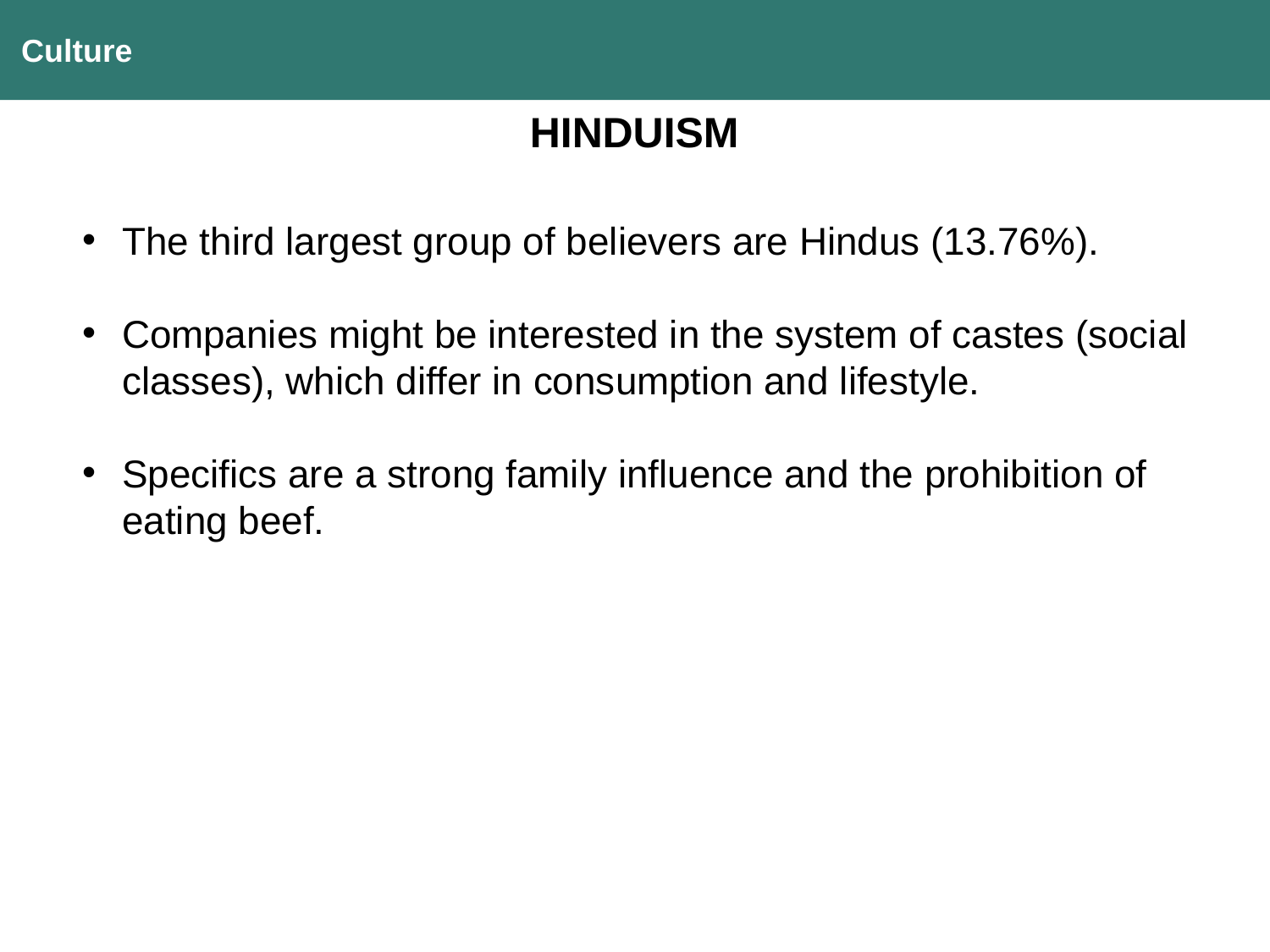

Culture
HINDUISM
The third largest group of believers are Hindus (13.76%).

Companies might be interested in the system of castes (social classes), which differ in consumption and lifestyle.

Specifics are a strong family influence and the prohibition of eating beef.